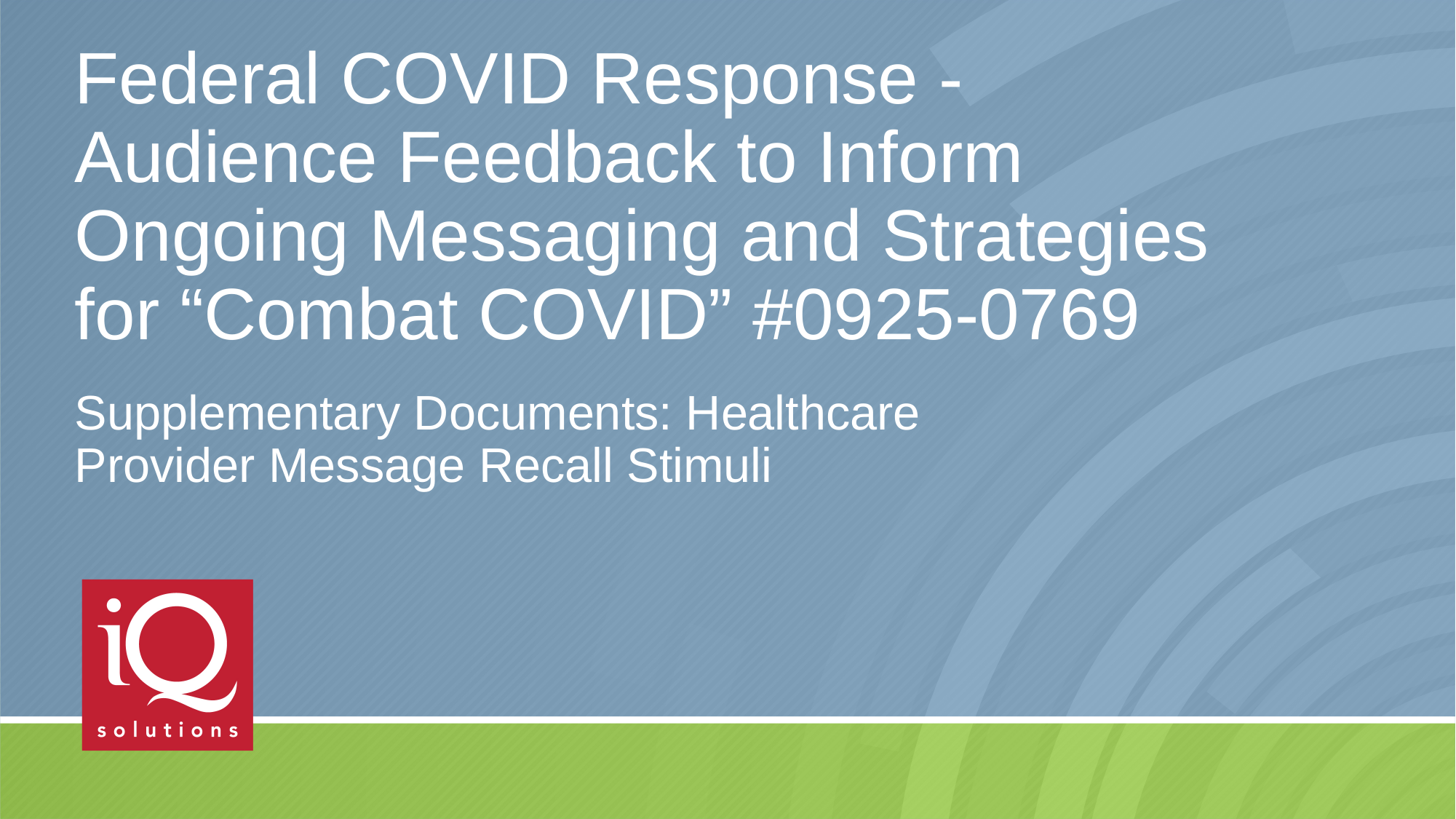

# Federal COVID Response - Audience Feedback to Inform Ongoing Messaging and Strategies for “Combat COVID” #0925-0769
Supplementary Documents: Healthcare Provider Message Recall Stimuli